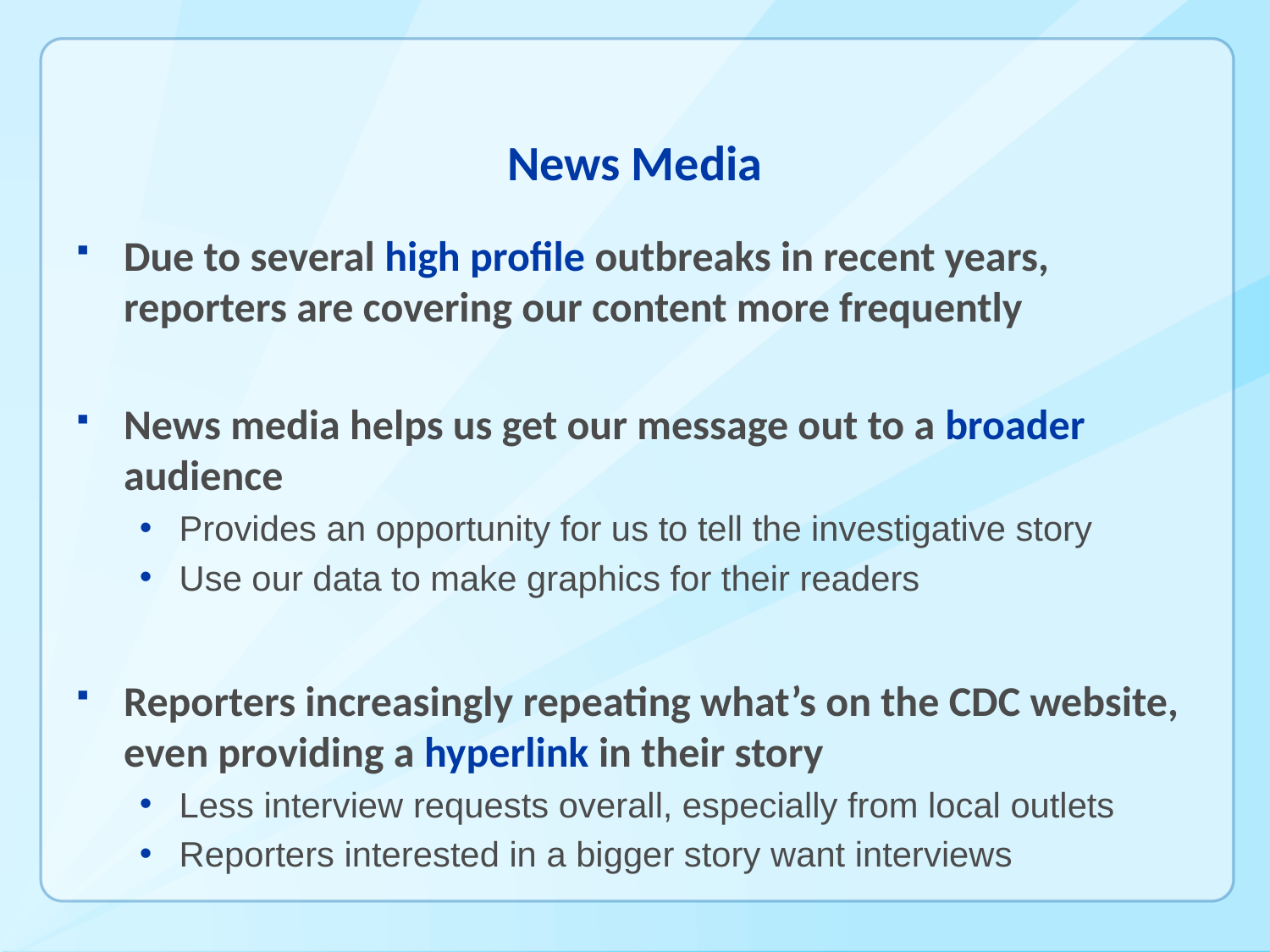

# News Media
Due to several high profile outbreaks in recent years, reporters are covering our content more frequently

News media helps us get our message out to a broader audience
Provides an opportunity for us to tell the investigative story
Use our data to make graphics for their readers

Reporters increasingly repeating what’s on the CDC website, even providing a hyperlink in their story
Less interview requests overall, especially from local outlets
Reporters interested in a bigger story want interviews